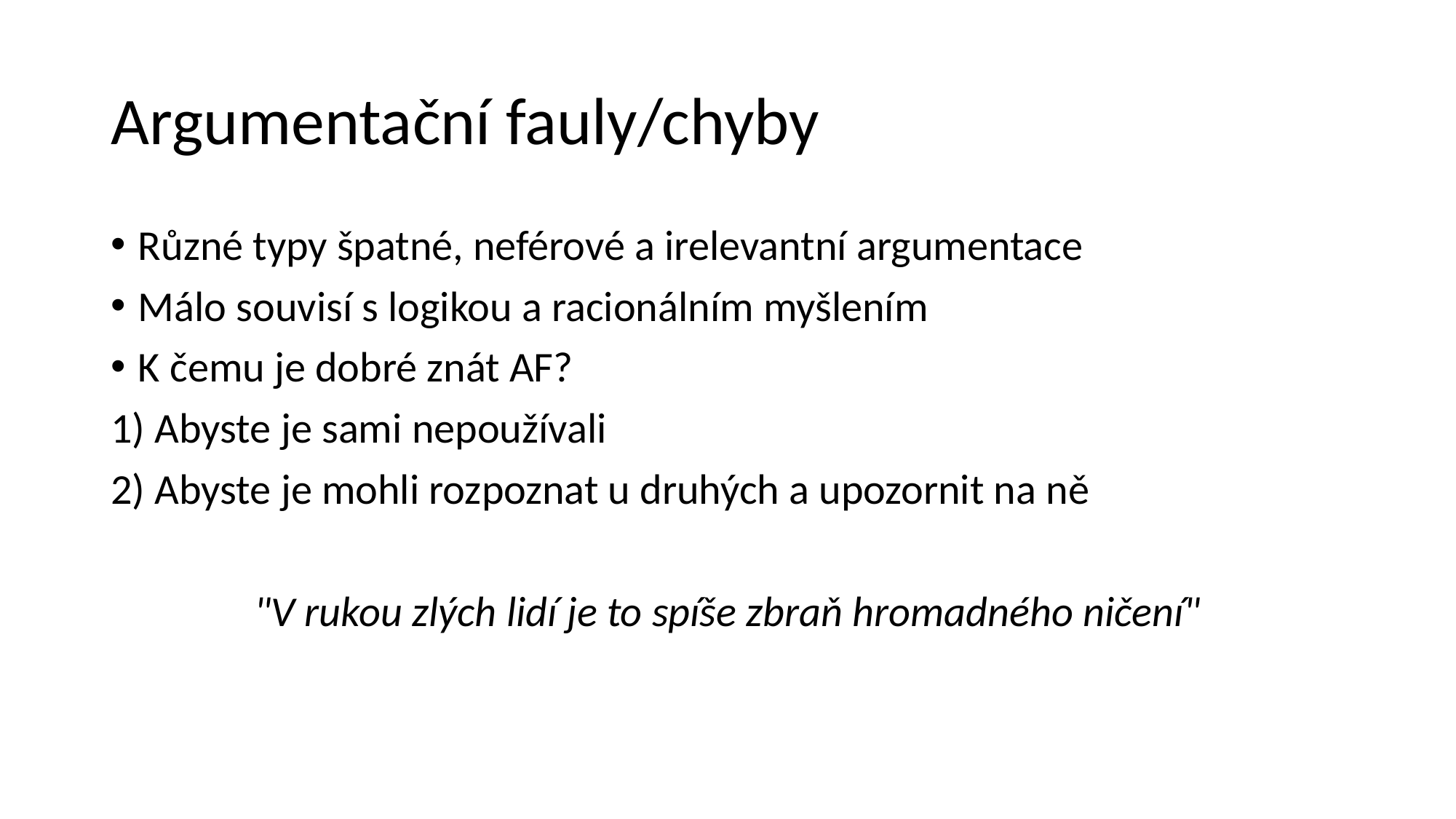

# Argumentační fauly/chyby
Různé typy špatné, neférové a irelevantní argumentace
Málo souvisí s logikou a racionálním myšlením
K čemu je dobré znát AF?
1) Abyste je sami nepoužívali
2) Abyste je mohli rozpoznat u druhých a upozornit na ně

"V rukou zlých lidí je to spíše zbraň hromadného ničení"